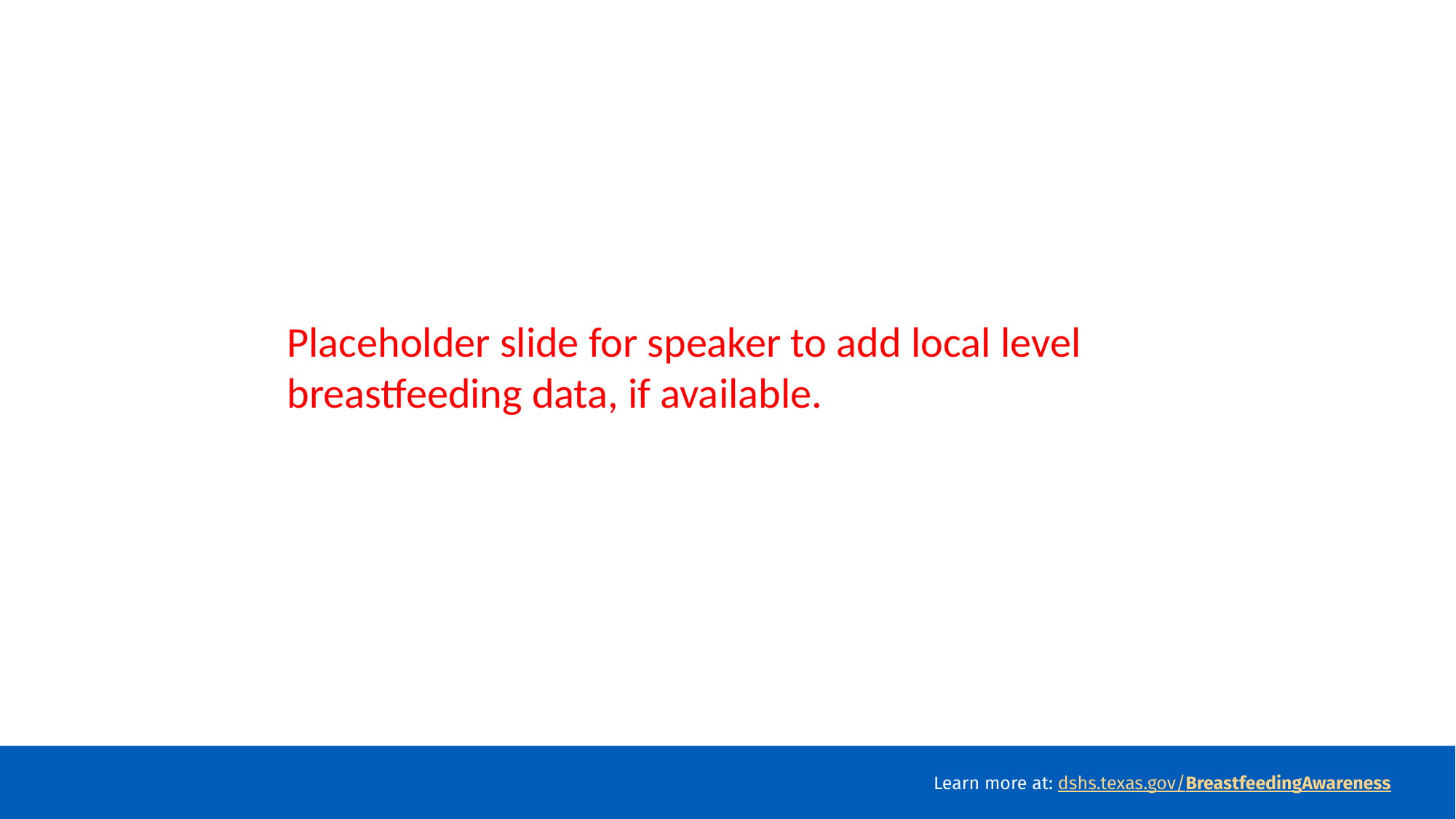

Placeholder
Placeholder slide for speaker to add local level breastfeeding data, if available.